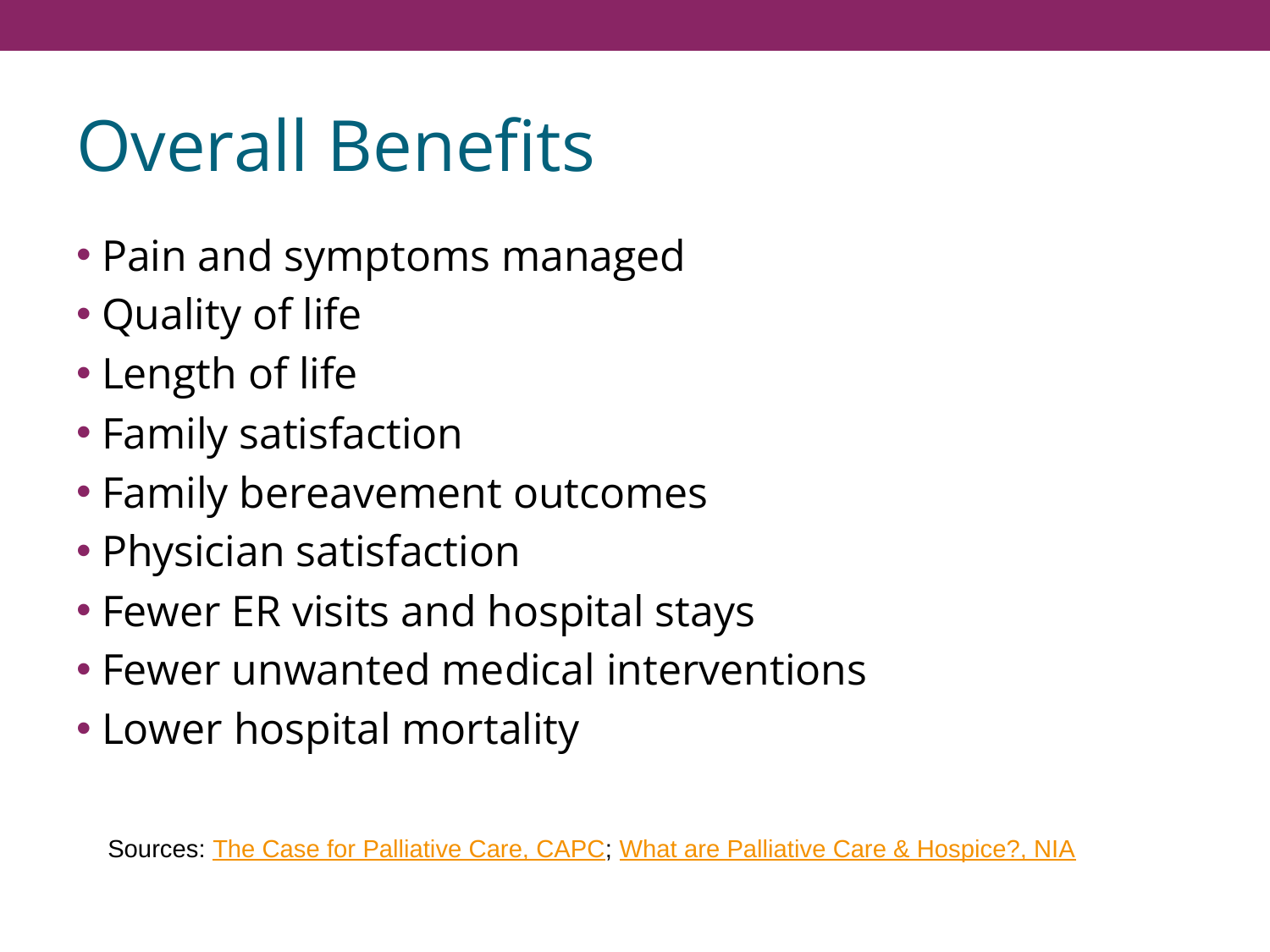

# Overall Benefits
Pain and symptoms managed
Quality of life
Length of life
Family satisfaction
Family bereavement outcomes
Physician satisfaction
Fewer ER visits and hospital stays
Fewer unwanted medical interventions
Lower hospital mortality

Sources: The Case for Palliative Care, CAPC; What are Palliative Care & Hospice?, NIA